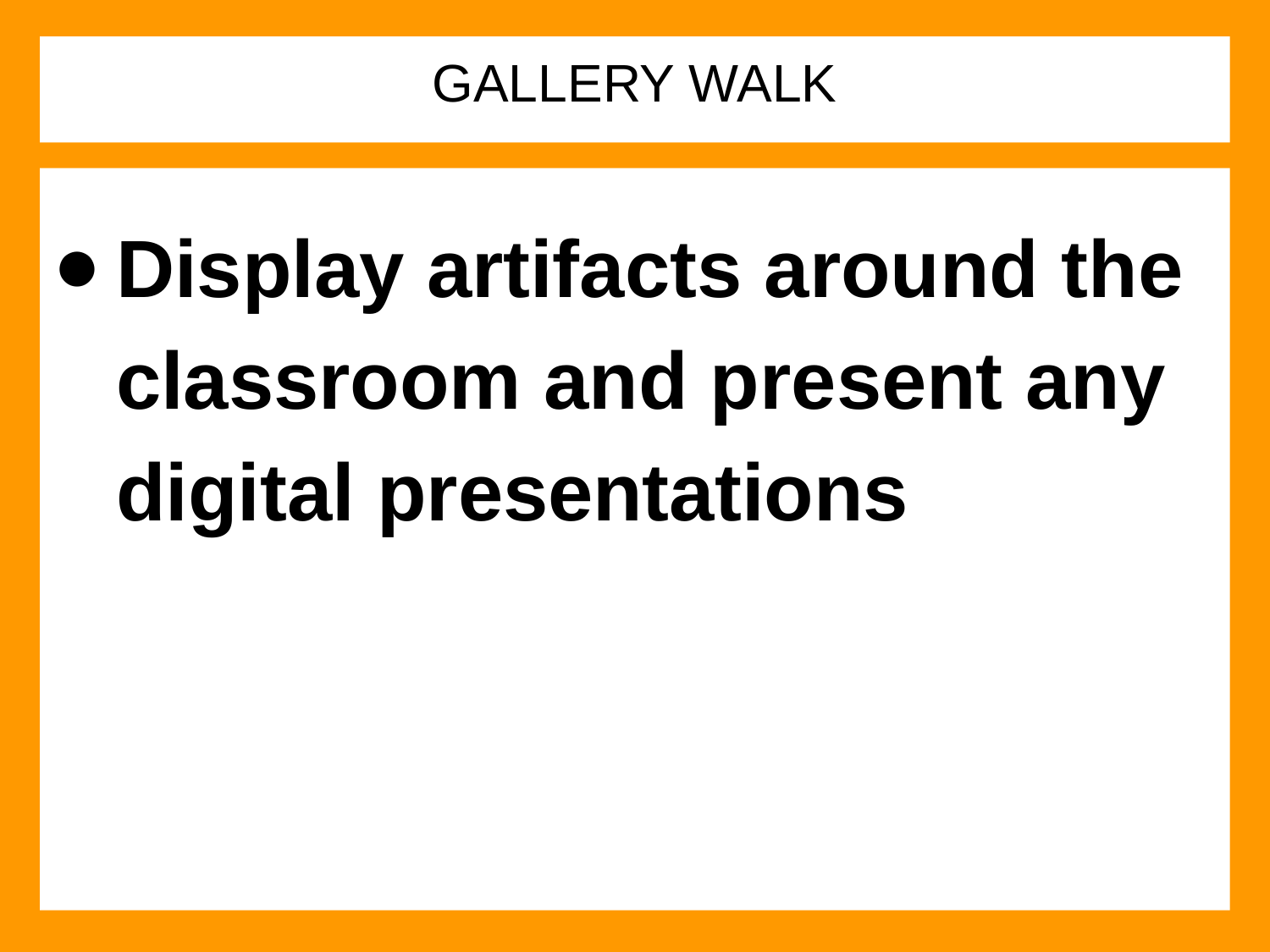

# GALLERY WALK
Display artifacts around the classroom and present any digital presentations